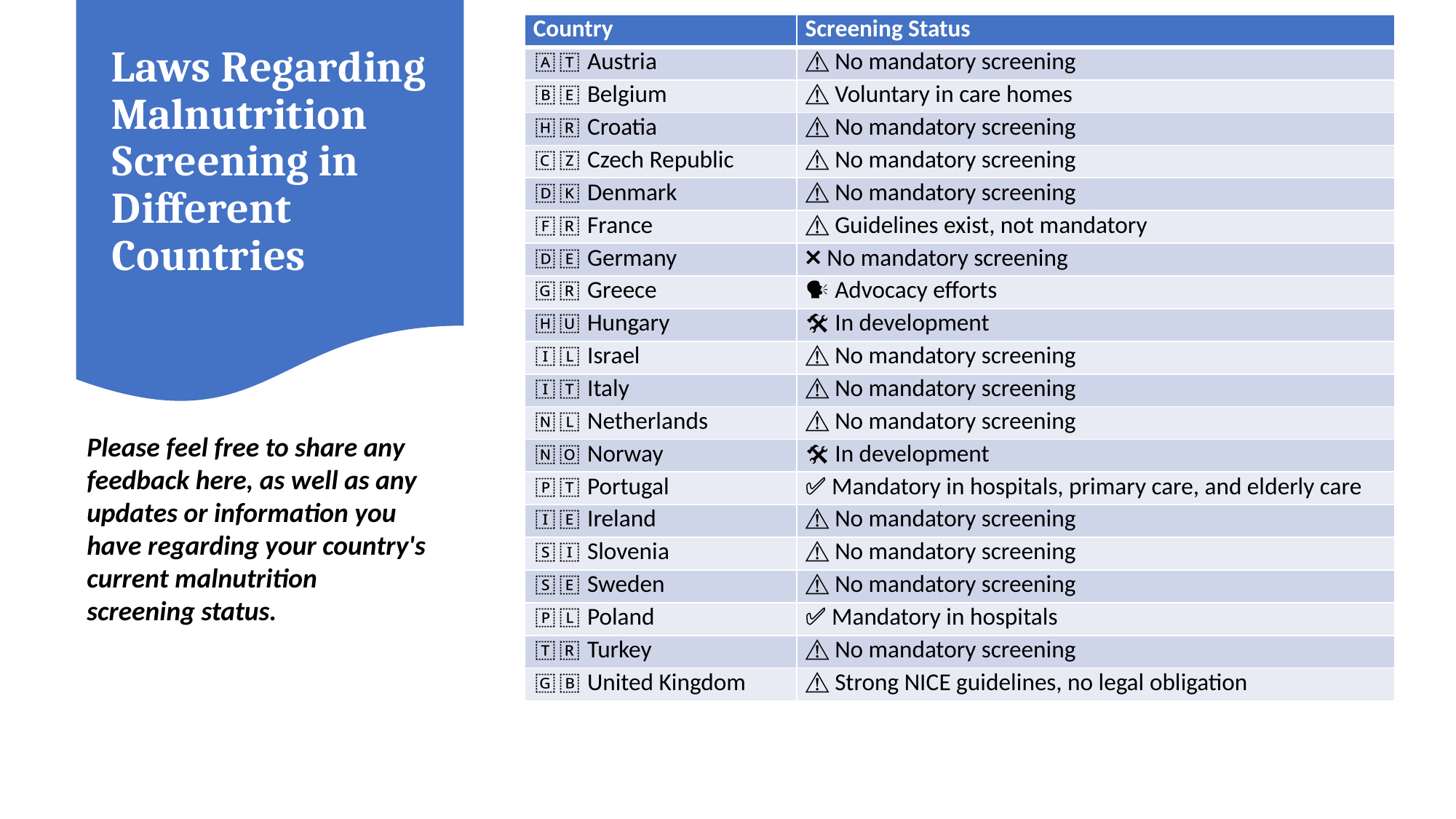

| Country | Screening Status |
| --- | --- |
| 🇦🇹 Austria | ⚠️ No mandatory screening |
| 🇧🇪 Belgium | ⚠️ Voluntary in care homes |
| 🇭🇷 Croatia | ⚠️ No mandatory screening |
| 🇨🇿 Czech Republic | ⚠️ No mandatory screening |
| 🇩🇰 Denmark | ⚠️ No mandatory screening |
| 🇫🇷 France | ⚠️ Guidelines exist, not mandatory |
| 🇩🇪 Germany | ❌ No mandatory screening |
| 🇬🇷 Greece | 🗣 Advocacy efforts |
| 🇭🇺 Hungary | 🛠 In development |
| 🇮🇱 Israel | ⚠️ No mandatory screening |
| 🇮🇹 Italy | ⚠️ No mandatory screening |
| 🇳🇱 Netherlands | ⚠️ No mandatory screening |
| 🇳🇴 Norway | 🛠 In development |
| 🇵🇹 Portugal | ✅ Mandatory in hospitals, primary care, and elderly care |
| 🇮🇪 Ireland | ⚠️ No mandatory screening |
| 🇸🇮 Slovenia | ⚠️ No mandatory screening |
| 🇸🇪 Sweden | ⚠️ No mandatory screening |
| 🇵🇱 Poland | ✅ Mandatory in hospitals |
| 🇹🇷 Turkey | ⚠️ No mandatory screening |
| 🇬🇧 United Kingdom | ⚠️ Strong NICE guidelines, no legal obligation |
# Laws Regarding Malnutrition Screening in Different Countries
Please feel free to share any feedback here, as well as any updates or information you have regarding your country's current malnutrition screening status.